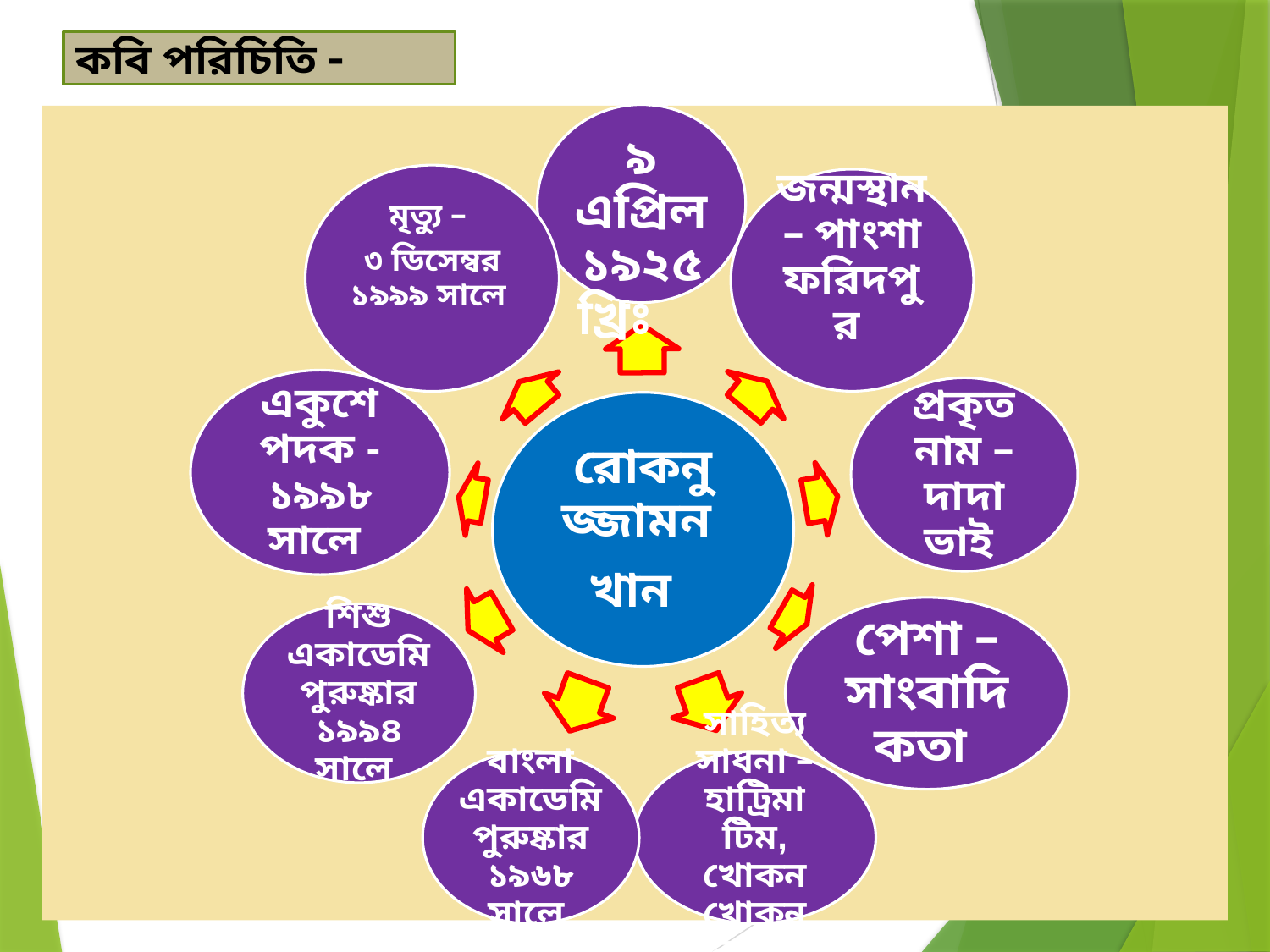

কবি পরিচিতি -
রোকনুজ্জামন
খান

জন্ম-
৯ এপ্রিল ১৯২৫ খ্রিঃ

জন্মস্থান – পাংশা ফরিদপুর

প্রকৃত নাম –দাদা ভাই

পেশা – সাংবাদিকতা

সাহিত্য সাধনা – হাট্রিমা টিম, খোকন খোকন ডাক পাড়ি

বাংলা একাডেমি পুরুষ্কার ১৯৬৮ সালে

শিশু একাডেমি পুরুষ্কার ১৯৯৪ সালে

একুশে পদক -১৯৯৮ সালে

মৃত্যু –
৩ ডিসেম্বর ১৯৯৯ সালে